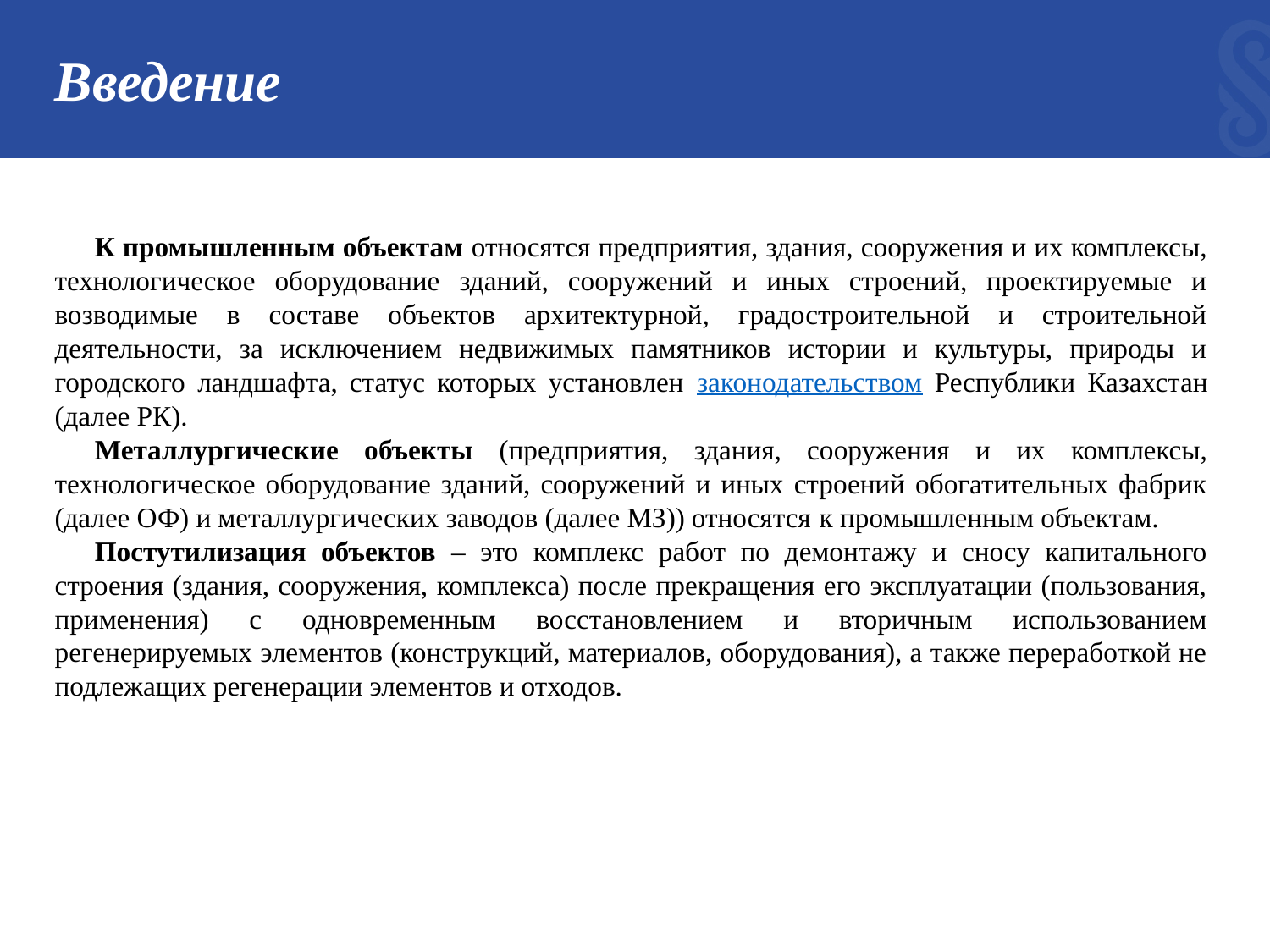

# Введение
К промышленным объектам относятся предприятия, здания, сооружения и их комплексы, технологическое оборудование зданий, сооружений и иных строений, проектируемые и возводимые в составе объектов архитектурной, градостроительной и строительной деятельности, за исключением недвижимых памятников истории и культуры, природы и городского ландшафта, статус которых установлен законодательством Республики Казахстан (далее РК).
Металлургические объекты (предприятия, здания, сооружения и их комплексы, технологическое оборудование зданий, сооружений и иных строений обогатительных фабрик (далее ОФ) и металлургических заводов (далее МЗ)) относятся к промышленным объектам.
Постутилизация объектов – это комплекс работ по демонтажу и сносу капитального строения (здания, сооружения, комплекса) после прекращения его эксплуатации (пользования, применения) с одновременным восстановлением и вторичным использованием регенерируемых элементов (конструкций, материалов, оборудования), а также переработкой не подлежащих регенерации элементов и отходов.